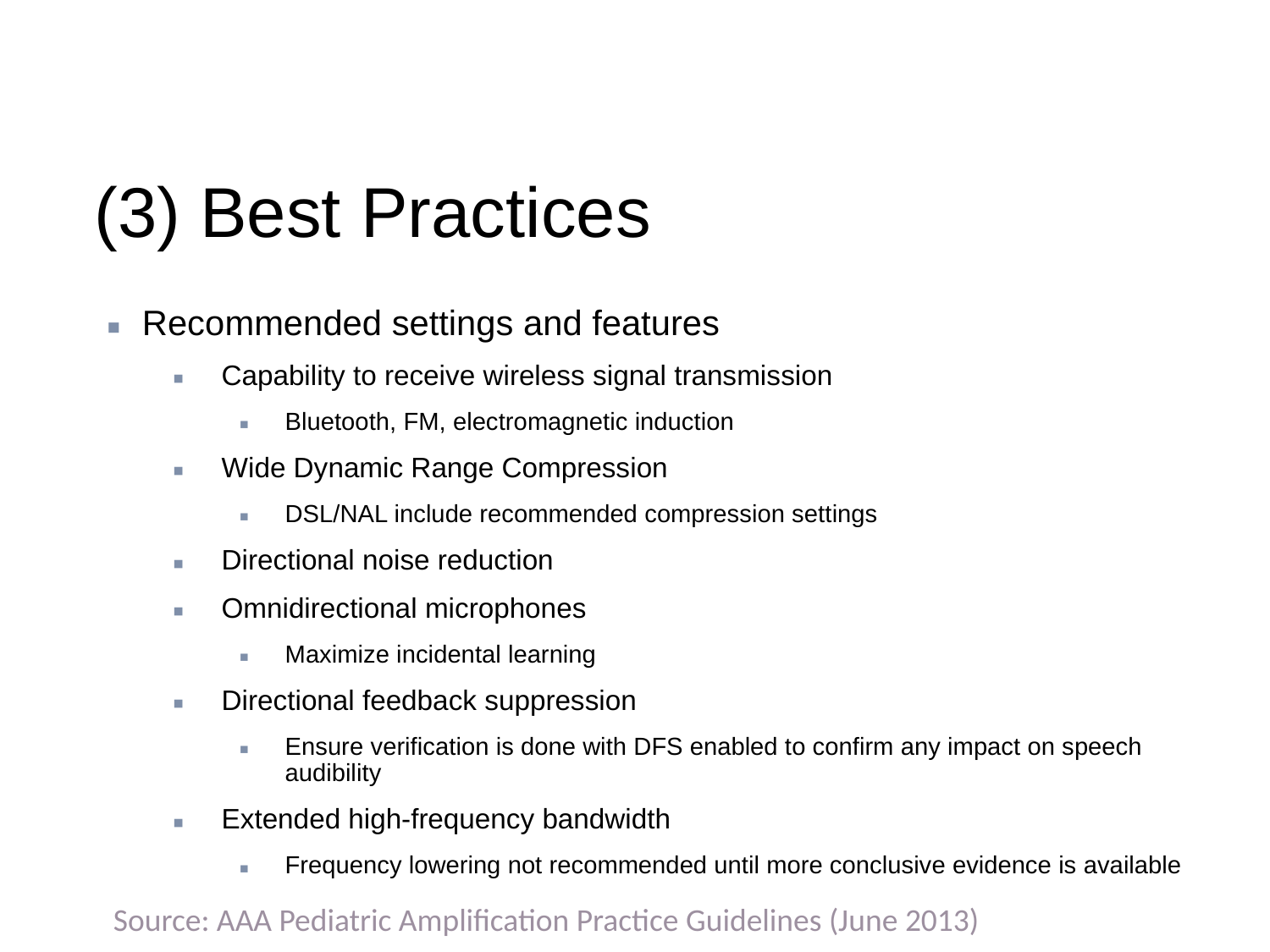

# (3) Best Practices
Recommended settings and features
Capability to receive wireless signal transmission
Bluetooth, FM, electromagnetic induction
Wide Dynamic Range Compression
DSL/NAL include recommended compression settings
Directional noise reduction
Omnidirectional microphones
Maximize incidental learning
Directional feedback suppression
Ensure verification is done with DFS enabled to confirm any impact on speech audibility
Extended high-frequency bandwidth
Frequency lowering not recommended until more conclusive evidence is available

Source: AAA Pediatric Amplification Practice Guidelines (June 2013)
83